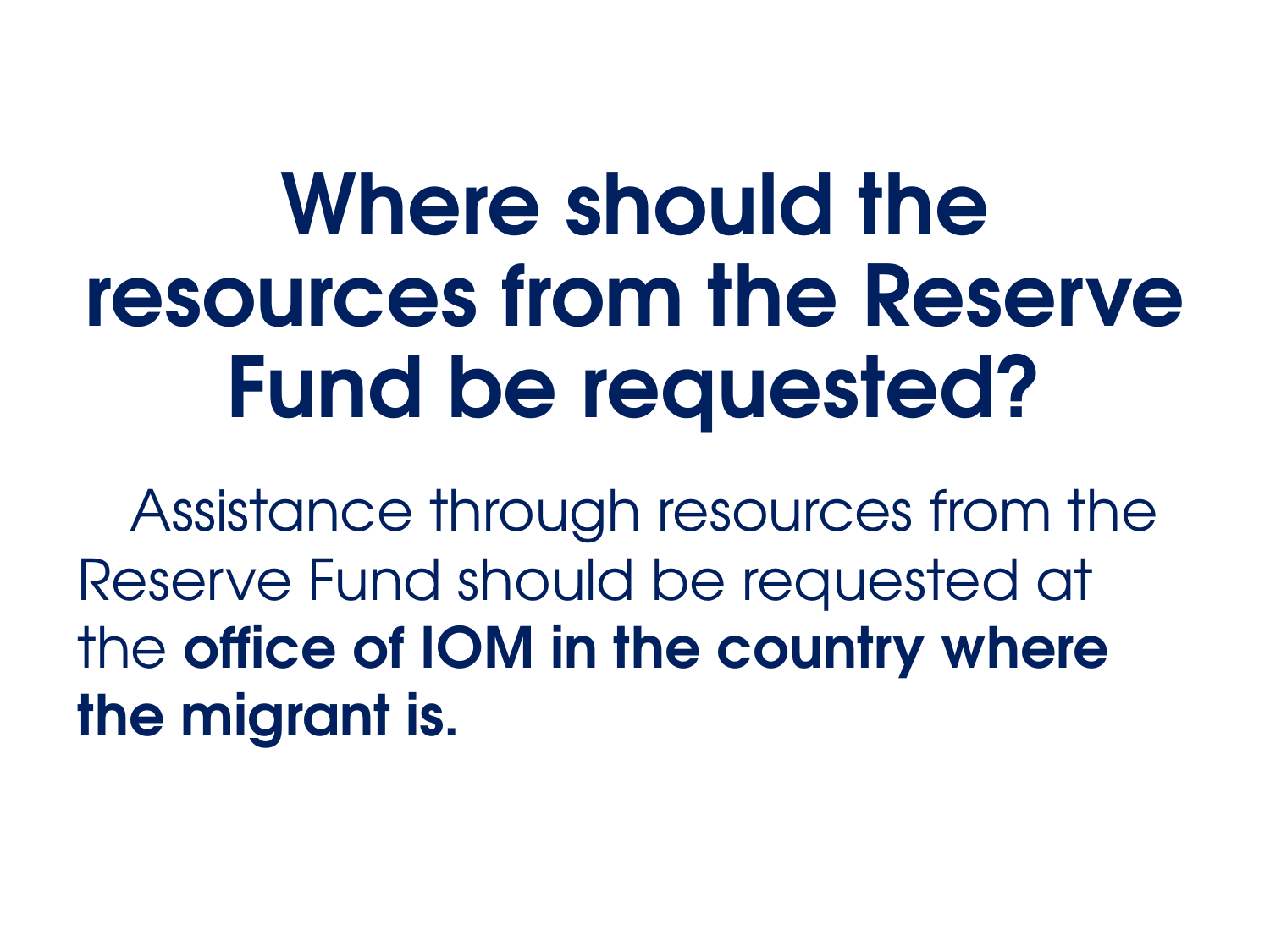

Where should the resources from the Reserve Fund be requested?
   Assistance through resources from the Reserve Fund should be requested at the office of IOM in the country where the migrant is.